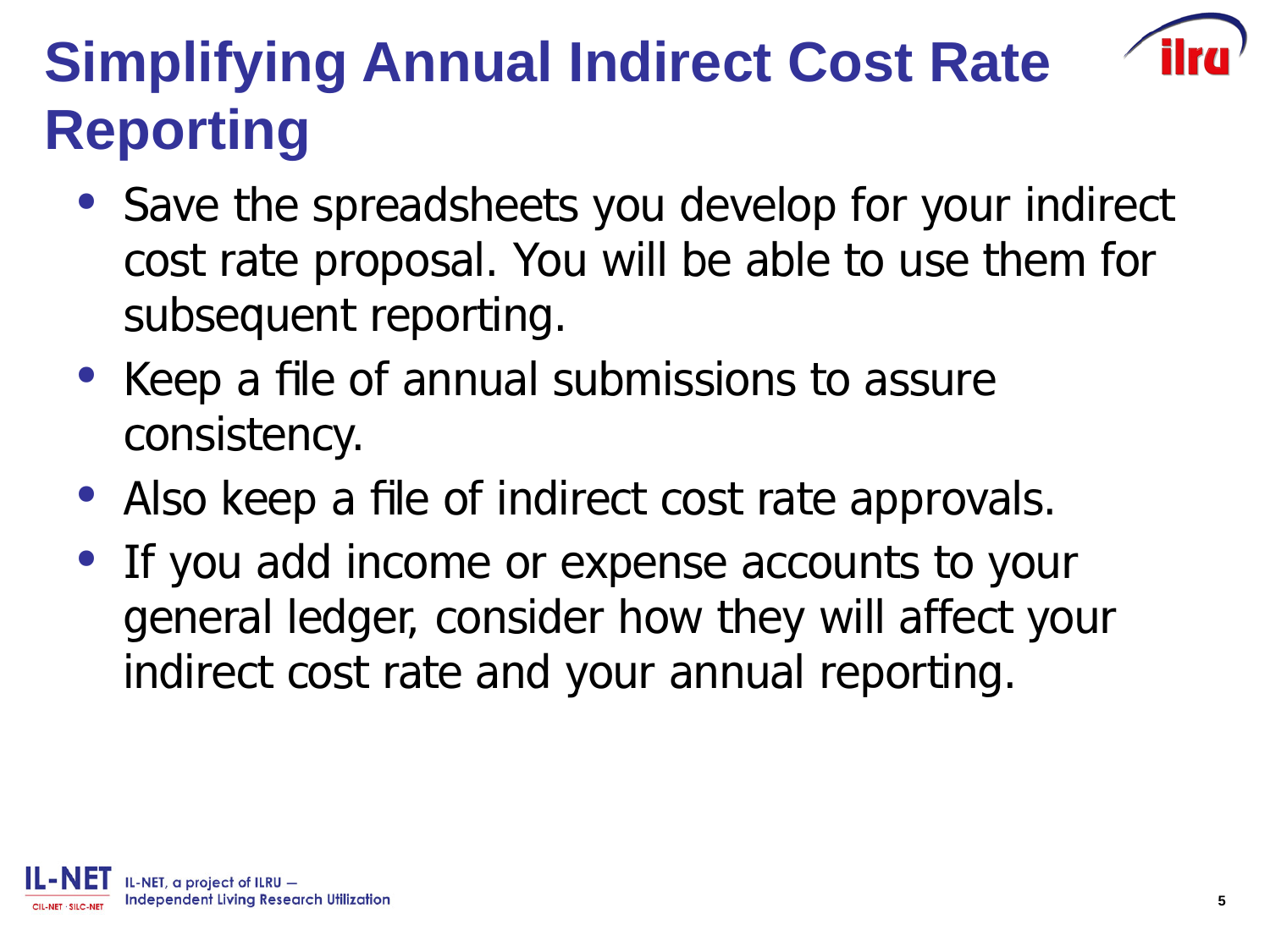

# Simplifying Annual Indirect Cost Rate Reporting
Save the spreadsheets you develop for your indirect cost rate proposal. You will be able to use them for subsequent reporting.
Keep a file of annual submissions to assure consistency.
Also keep a file of indirect cost rate approvals.
If you add income or expense accounts to your general ledger, consider how they will affect your indirect cost rate and your annual reporting.